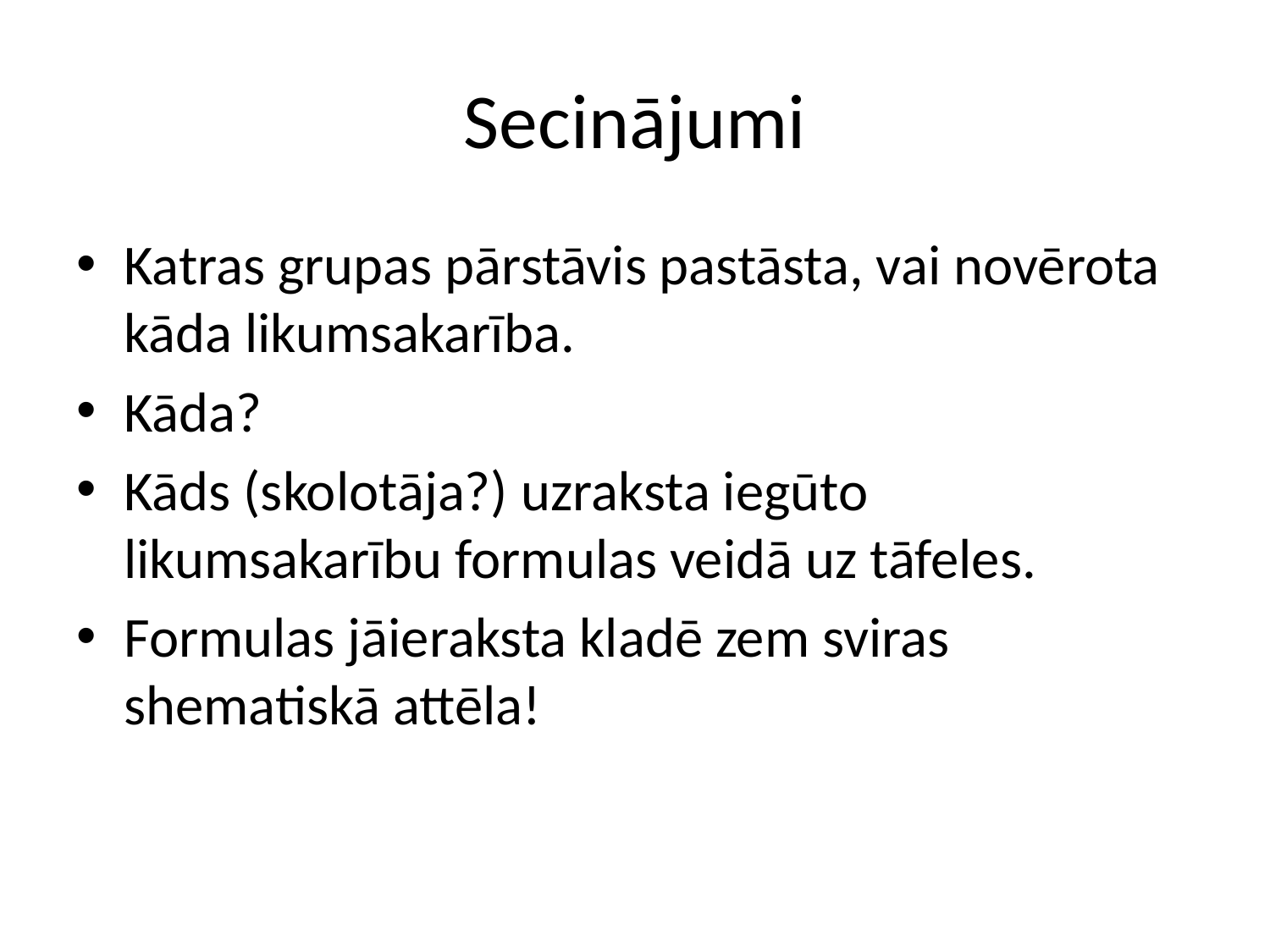

# Secinājumi
Katras grupas pārstāvis pastāsta, vai novērota kāda likumsakarība.
Kāda?
Kāds (skolotāja?) uzraksta iegūto likumsakarību formulas veidā uz tāfeles.
Formulas jāieraksta kladē zem sviras shematiskā attēla!